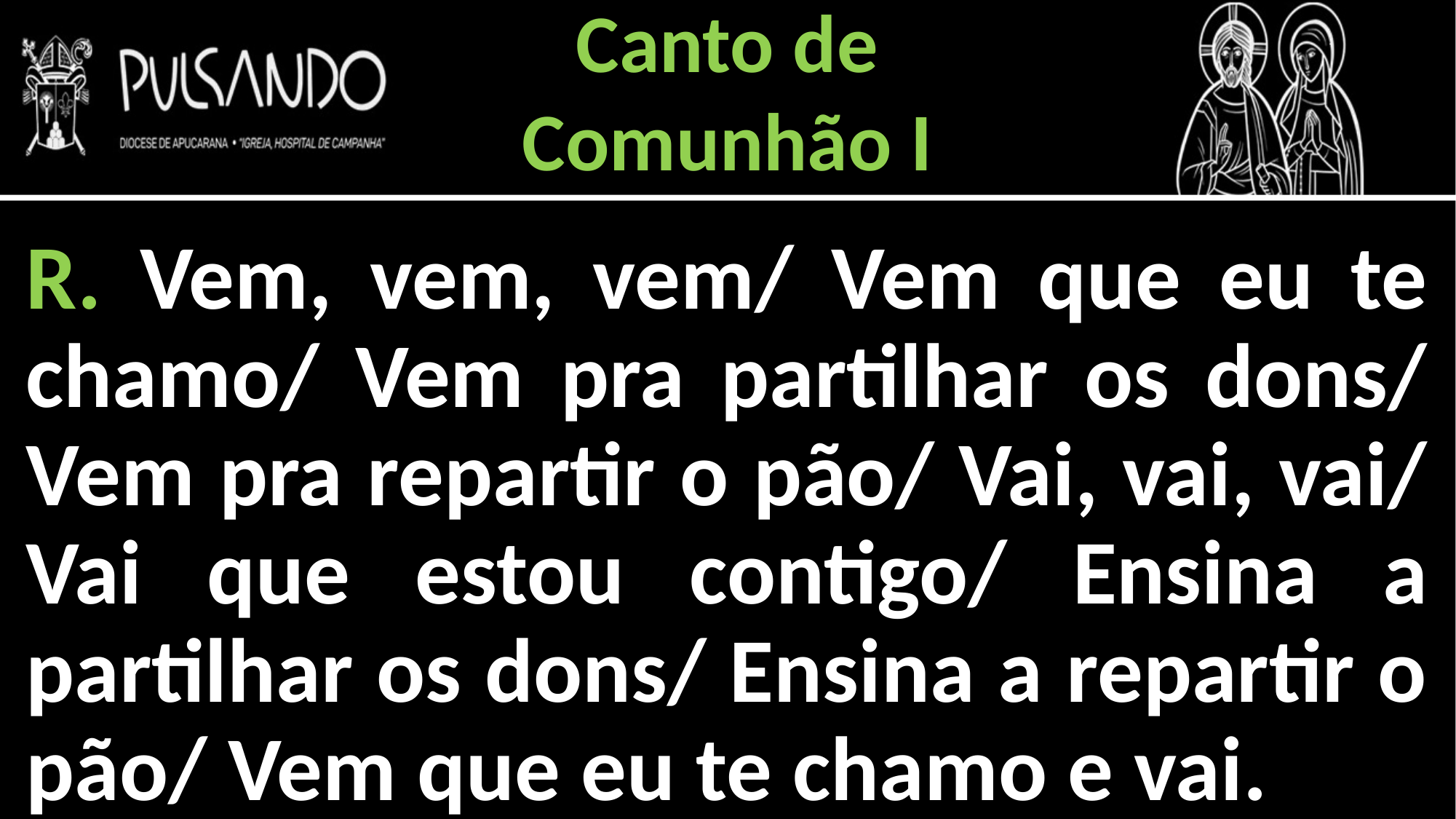

Canto de
Comunhão I
R. Vem, vem, vem/ Vem que eu te chamo/ Vem pra partilhar os dons/ Vem pra repartir o pão/ Vai, vai, vai/ Vai que estou contigo/ Ensina a partilhar os dons/ Ensina a repartir o pão/ Vem que eu te chamo e vai.